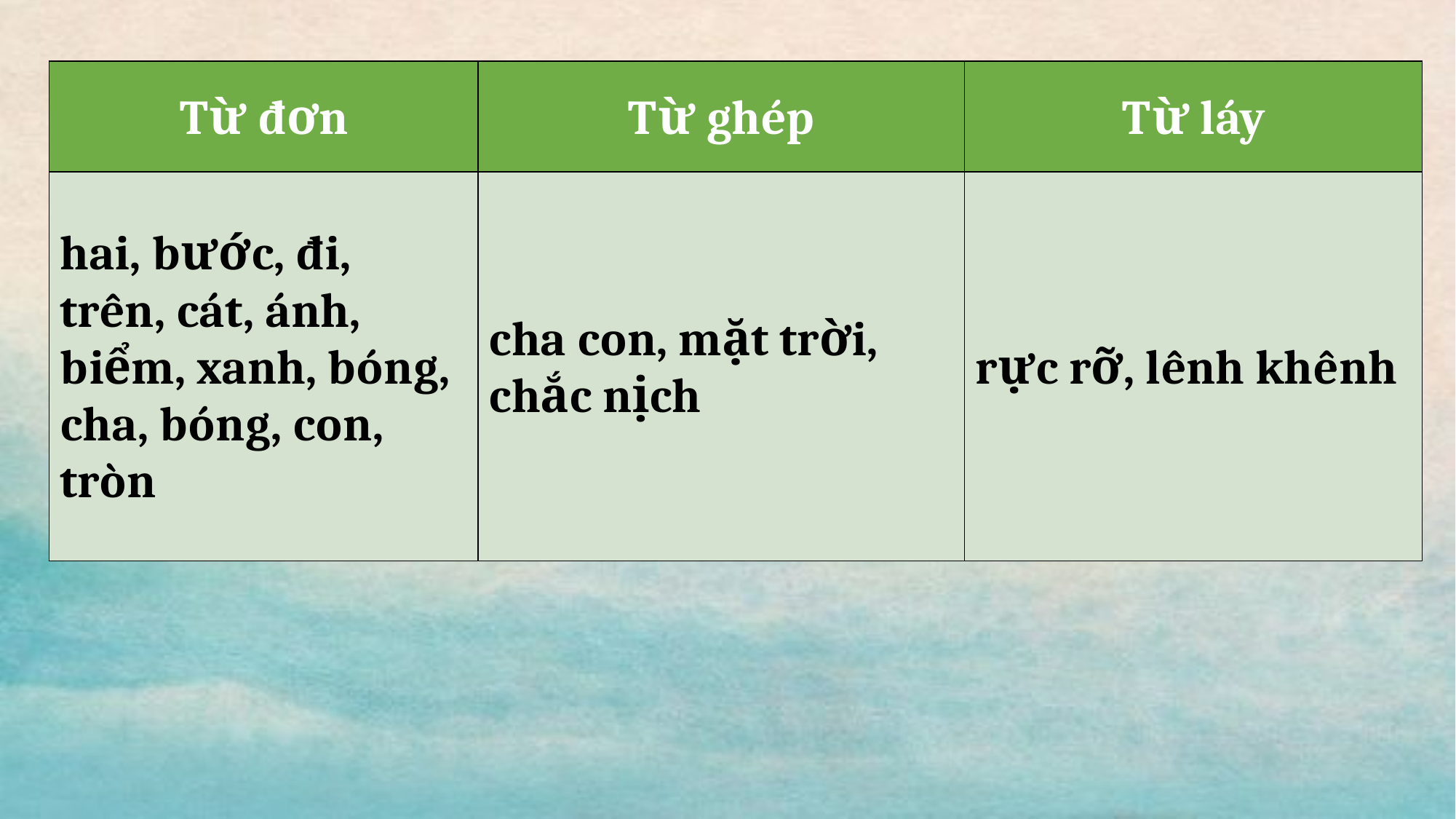

| Từ đơn | Từ ghép | Từ láy |
| --- | --- | --- |
| hai, bước, đi, trên, cát, ánh, biểm, xanh, bóng, cha, bóng, con, tròn | cha con, mặt trời, chắc nịch | rực rỡ, lênh khênh |